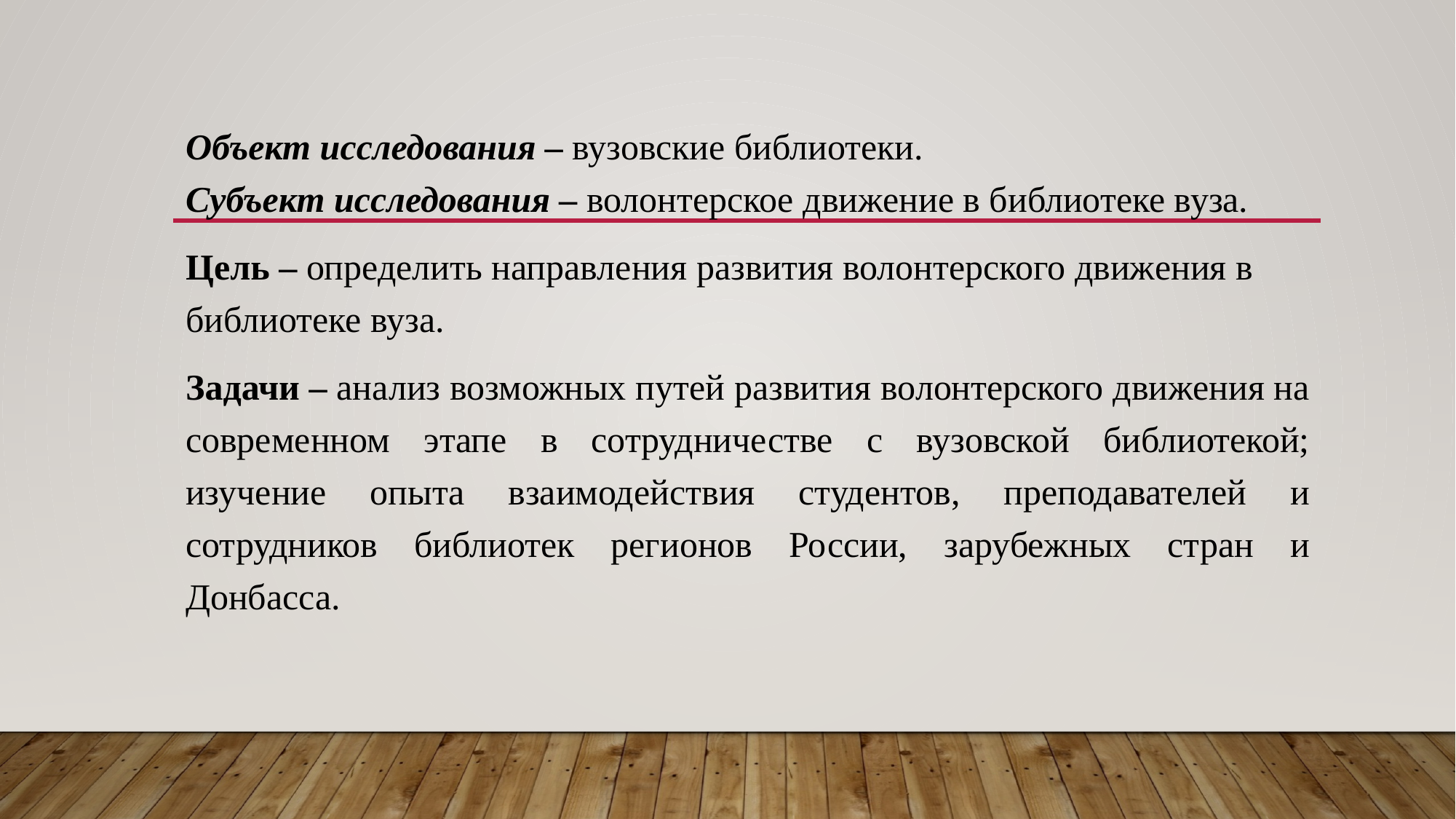

Объект исследования – вузовские библиотеки.
Субъект исследования – волонтерское движение в библиотеке вуза.
Цель – определить направления развития волонтерского движения в библиотеке вуза.
Задачи – анализ возможных путей развития волонтерского движения на современном этапе в сотрудничестве с вузовской библиотекой; изучение опыта взаимодействия студентов, преподавателей и сотрудников библиотек регионов России, зарубежных стран и Донбасса.